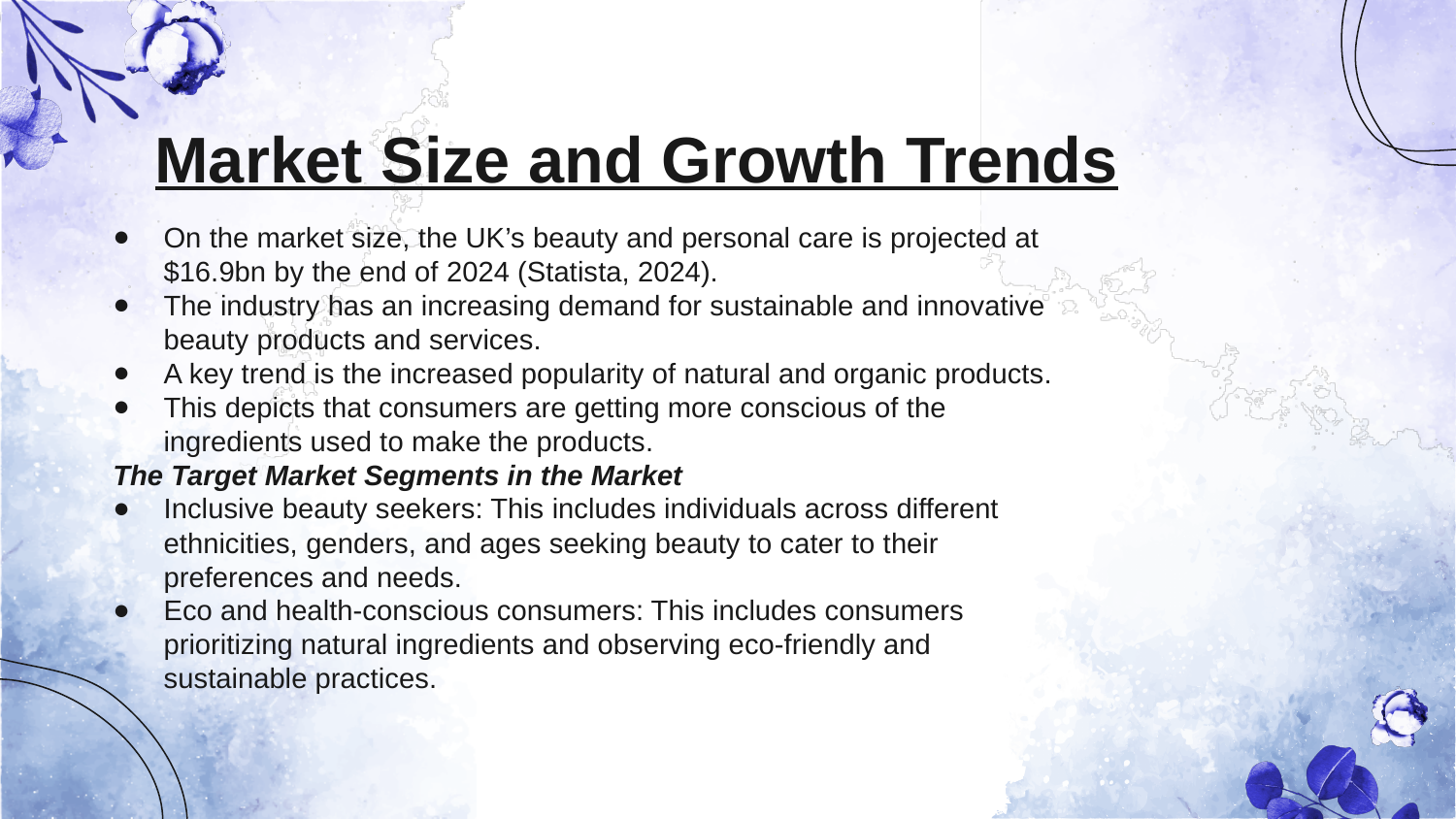

# Market Size and Growth Trends
On the market size, the UK’s beauty and personal care is projected at $16.9bn by the end of 2024 (Statista, 2024).
The industry has an increasing demand for sustainable and innovative beauty products and services.
A key trend is the increased popularity of natural and organic products.
This depicts that consumers are getting more conscious of the ingredients used to make the products.
The Target Market Segments in the Market
Inclusive beauty seekers: This includes individuals across different ethnicities, genders, and ages seeking beauty to cater to their preferences and needs.
Eco and health-conscious consumers: This includes consumers prioritizing natural ingredients and observing eco-friendly and sustainable practices.